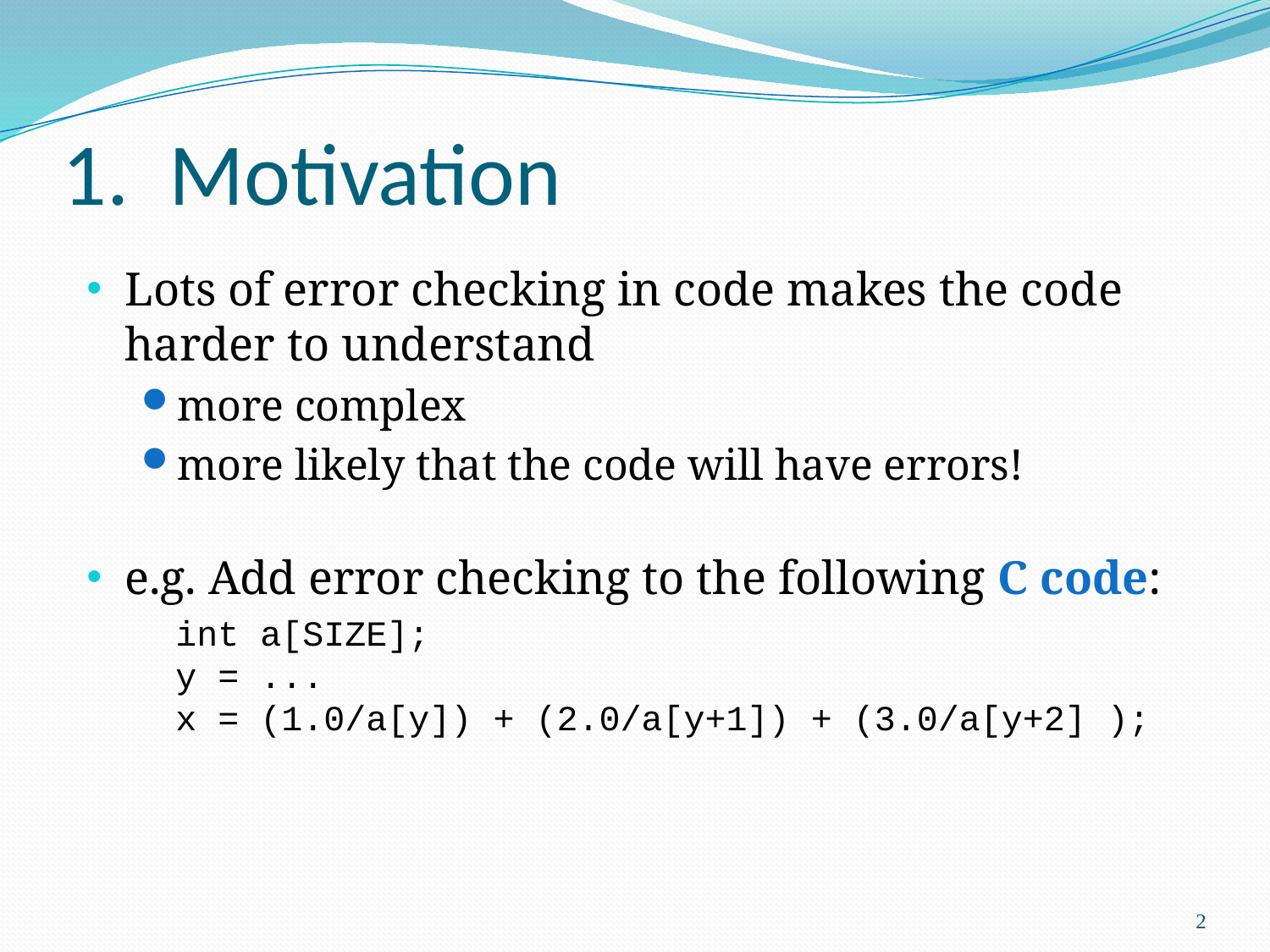

# 1.  Motivation
Lots of error checking in code makes the code harder to understand
more complex
more likely that the code will have errors!
e.g. Add error checking to the following C code:
	int a[SIZE];
y = ...
x = (1.0/a[y]) + (2.0/a[y+1]) + (3.0/a[y+2] );
2